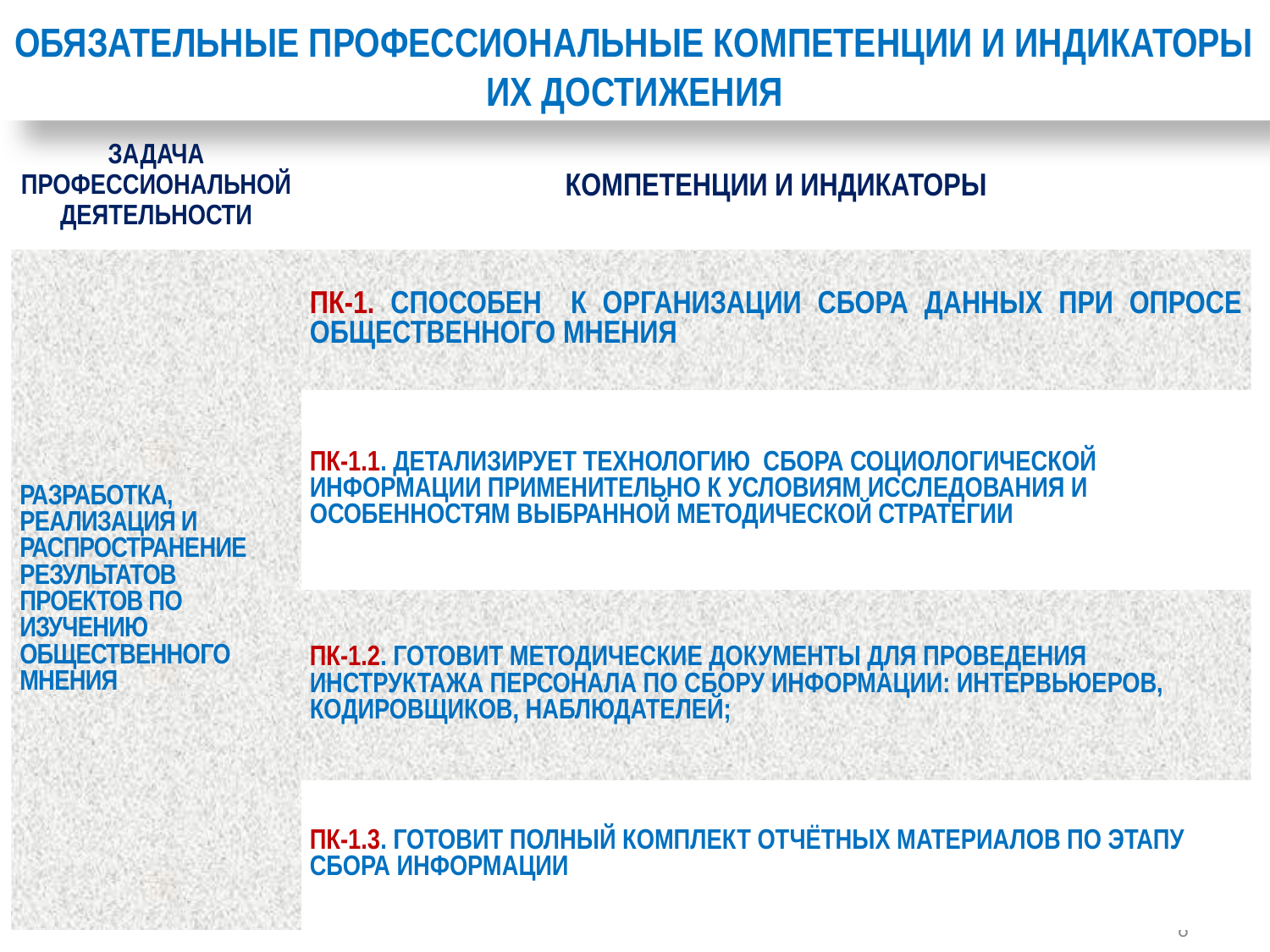

ОБЯЗАТЕЛЬНЫЕ ПРОФЕССИОНАЛЬНЫЕ КОМПЕТЕНЦИИ И ИНДИКАТОРЫ ИХ ДОСТИЖЕНИЯ
НЕОБХОДИМЫЙ ЭТАП – РАЗРАБОТКА ПРОВЕРОЧНЫХ СХЕМ ДЛЯ КАЖДОГО ИНДИКАТОРА
| ЗАДАЧА ПРОФЕССИОНАЛЬНОЙ ДЕЯТЕЛЬНОСТИ | КОМПЕТЕНЦИИ И ИНДИКАТОРЫ |
| --- | --- |
| РАЗРАБОТКА, РЕАЛИЗАЦИЯ И РАСПРОСТРАНЕНИЕ РЕЗУЛЬТАТОВ ПРОЕКТОВ ПО ИЗУЧЕНИЮ ОБЩЕСТВЕННОГО МНЕНИЯ | ПК-1. СПОСОБЕН К ОРГАНИЗАЦИИ СБОРА ДАННЫХ ПРИ ОПРОСЕ ОБЩЕСТВЕННОГО МНЕНИЯ |
|  | ПК-1.1. ДЕТАЛИЗИРУЕТ ТЕХНОЛОГИЮ СБОРА СОЦИОЛОГИЧЕСКОЙ ИНФОРМАЦИИ ПРИМЕНИТЕЛЬНО К УСЛОВИЯМ ИССЛЕДОВАНИЯ И ОСОБЕННОСТЯМ ВЫБРАННОЙ МЕТОДИЧЕСКОЙ СТРАТЕГИИ |
|  | ПК-1.2. ГОТОВИТ МЕТОДИЧЕСКИЕ ДОКУМЕНТЫ ДЛЯ ПРОВЕДЕНИЯ ИНСТРУКТАЖА ПЕРСОНАЛА ПО СБОРУ ИНФОРМАЦИИ: ИНТЕРВЬЮЕРОВ, КОДИРОВЩИКОВ, НАБЛЮДАТЕЛЕЙ; |
|  | ПК-1.3. ГОТОВИТ ПОЛНЫЙ КОМПЛЕКТ ОТЧЁТНЫХ МАТЕРИАЛОВ ПО ЭТАПУ СБОРА ИНФОРМАЦИИ |
16